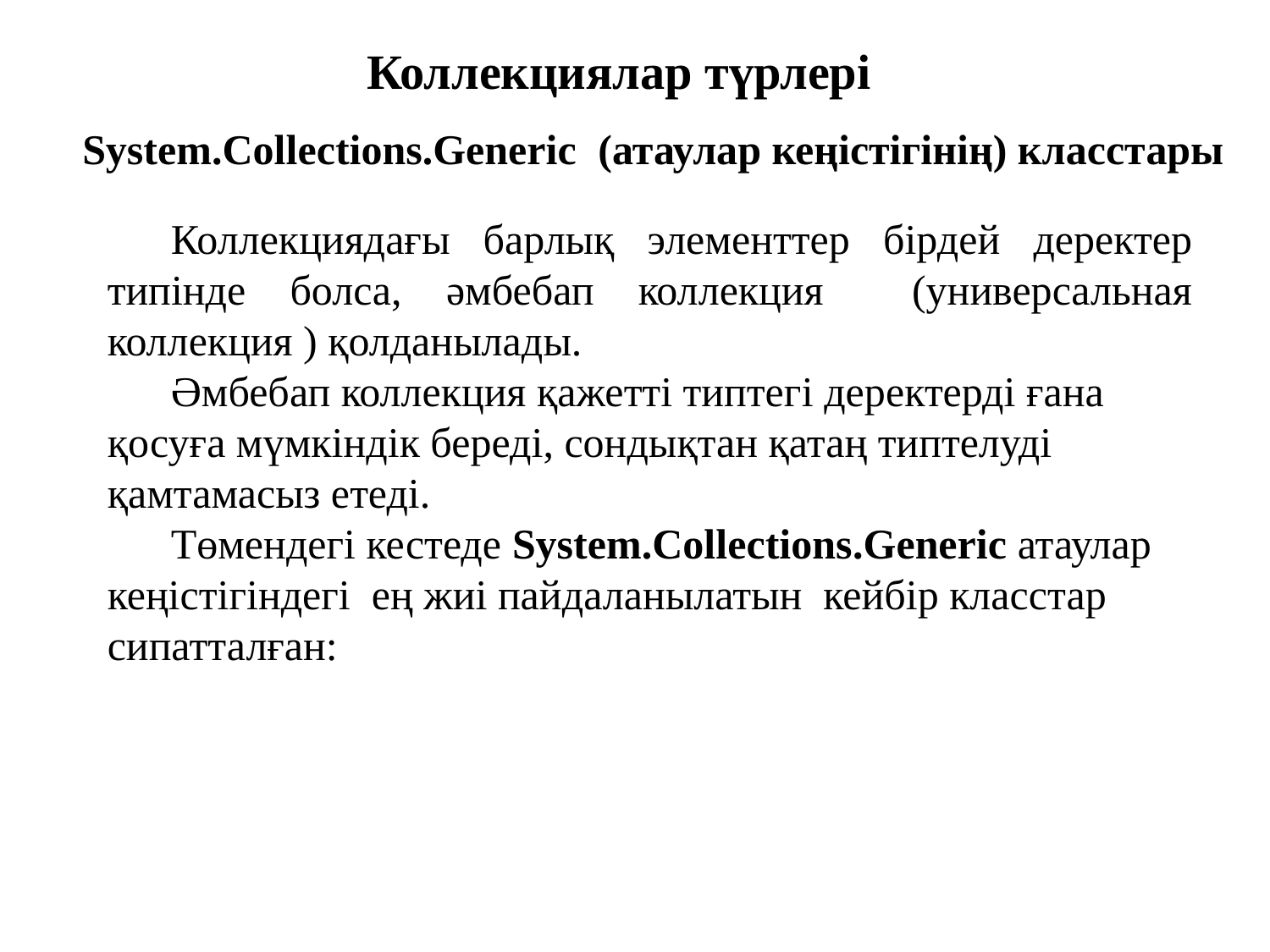

Коллекциялар түрлері
System.Collections.Generic  (атаулар кеңістігінің) класстары
Коллекциядағы барлық элементтер бірдей деректер типінде болса, әмбебап коллекция  (универсальная коллекция ) қолданылады.
Әмбебап коллекция қажетті типтегі деректерді ғана қосуға мүмкіндік береді, сондықтан қатаң типтелуді қамтамасыз етеді.
Төмендегі кестеде System.Collections.Generic атаулар кеңістігіндегі  ең жиі пайдаланылатын  кейбір класстар сипатталған: